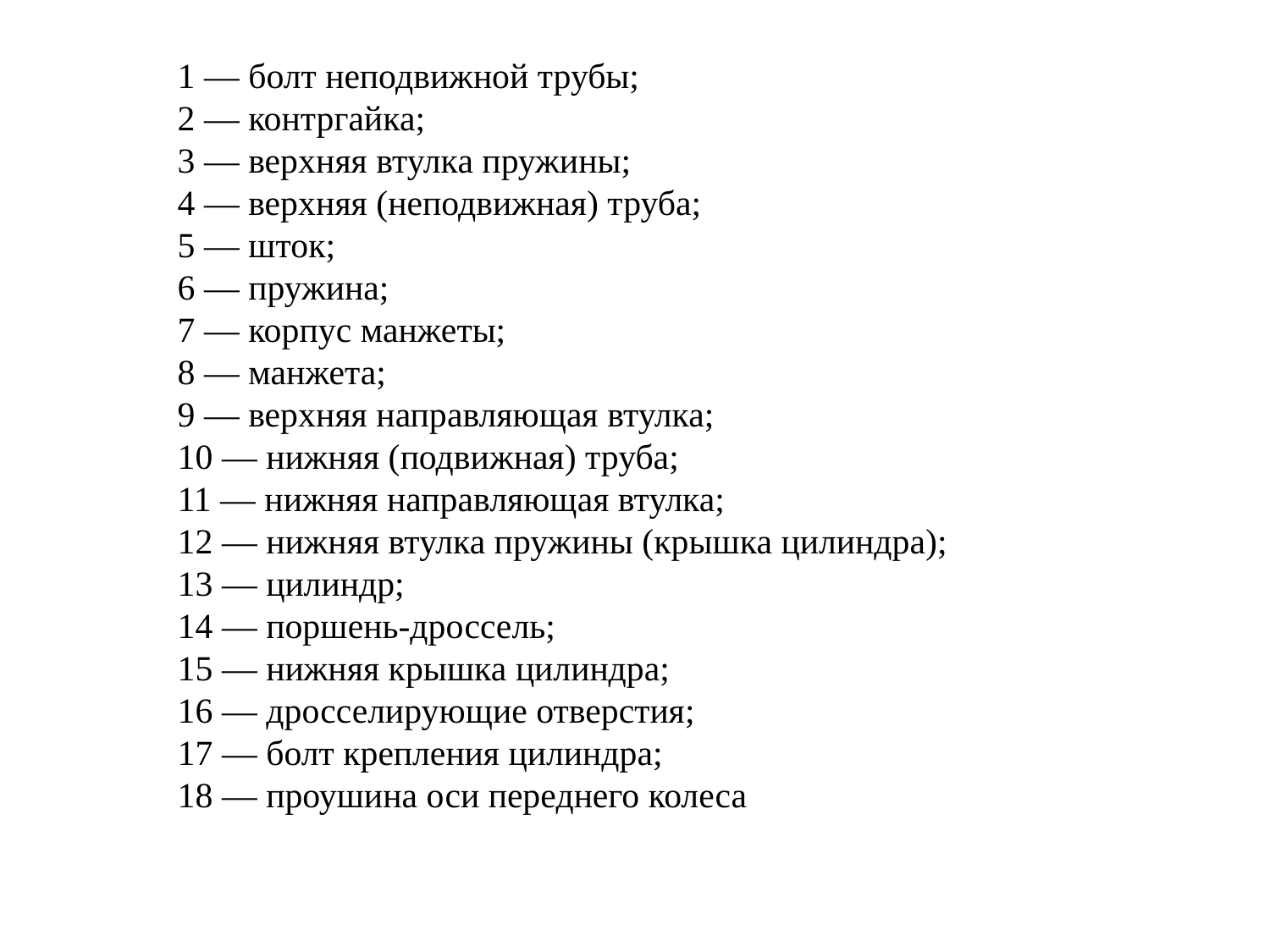

1 — болт неподвижной трубы; 
2 — контргайка; 
3 — верхняя втулка пружины; 
4 — верхняя (неподвижная) труба; 
5 — шток; 
6 — пружина; 
7 — корпус манжеты; 
8 — манжета; 
9 — верхняя направляющая втулка; 
10 — нижняя (подвижная) труба; 
11 — нижняя направляющая втулка; 
12 — нижняя втулка пружины (крышка цилиндра); 
13 — цилиндр; 
14 — поршень-дроссель; 
15 — нижняя крышка цилиндра; 
16 — дросселирующие отверстия; 
17 — болт крепления цилиндра; 
18 — проушина оси переднего колеса